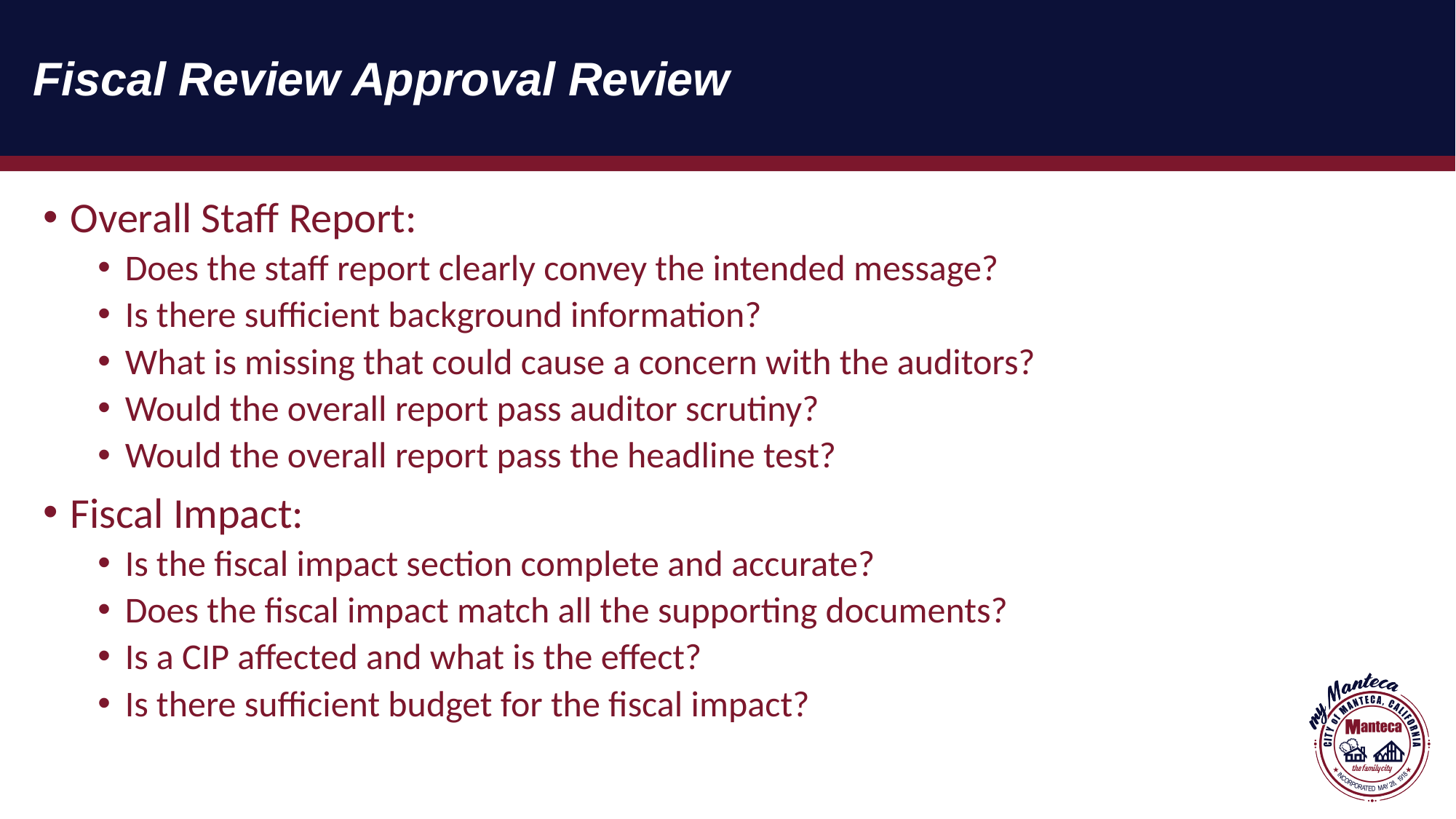

# Fiscal Review Approval Review
Overall Staff Report:
Does the staff report clearly convey the intended message?
Is there sufficient background information?
What is missing that could cause a concern with the auditors?
Would the overall report pass auditor scrutiny?
Would the overall report pass the headline test?
Fiscal Impact:
Is the fiscal impact section complete and accurate?
Does the fiscal impact match all the supporting documents?
Is a CIP affected and what is the effect?
Is there sufficient budget for the fiscal impact?